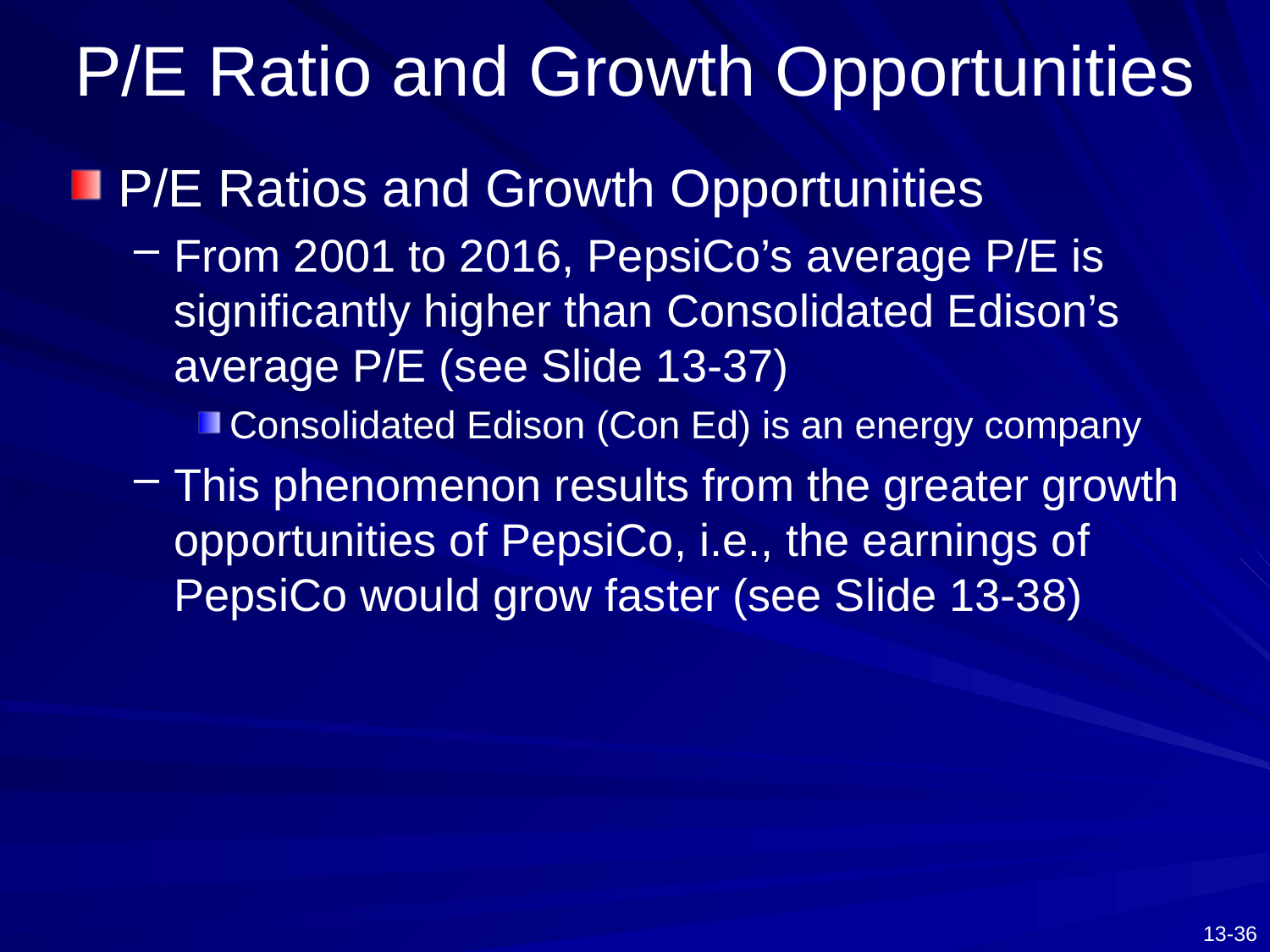

# P/E Ratio and Growth Opportunities
P/E Ratios and Growth Opportunities
From 2001 to 2016, PepsiCo’s average P/E is significantly higher than Consolidated Edison’s average P/E (see Slide 13-37)
Consolidated Edison (Con Ed) is an energy company
This phenomenon results from the greater growth opportunities of PepsiCo, i.e., the earnings of PepsiCo would grow faster (see Slide 13-38)